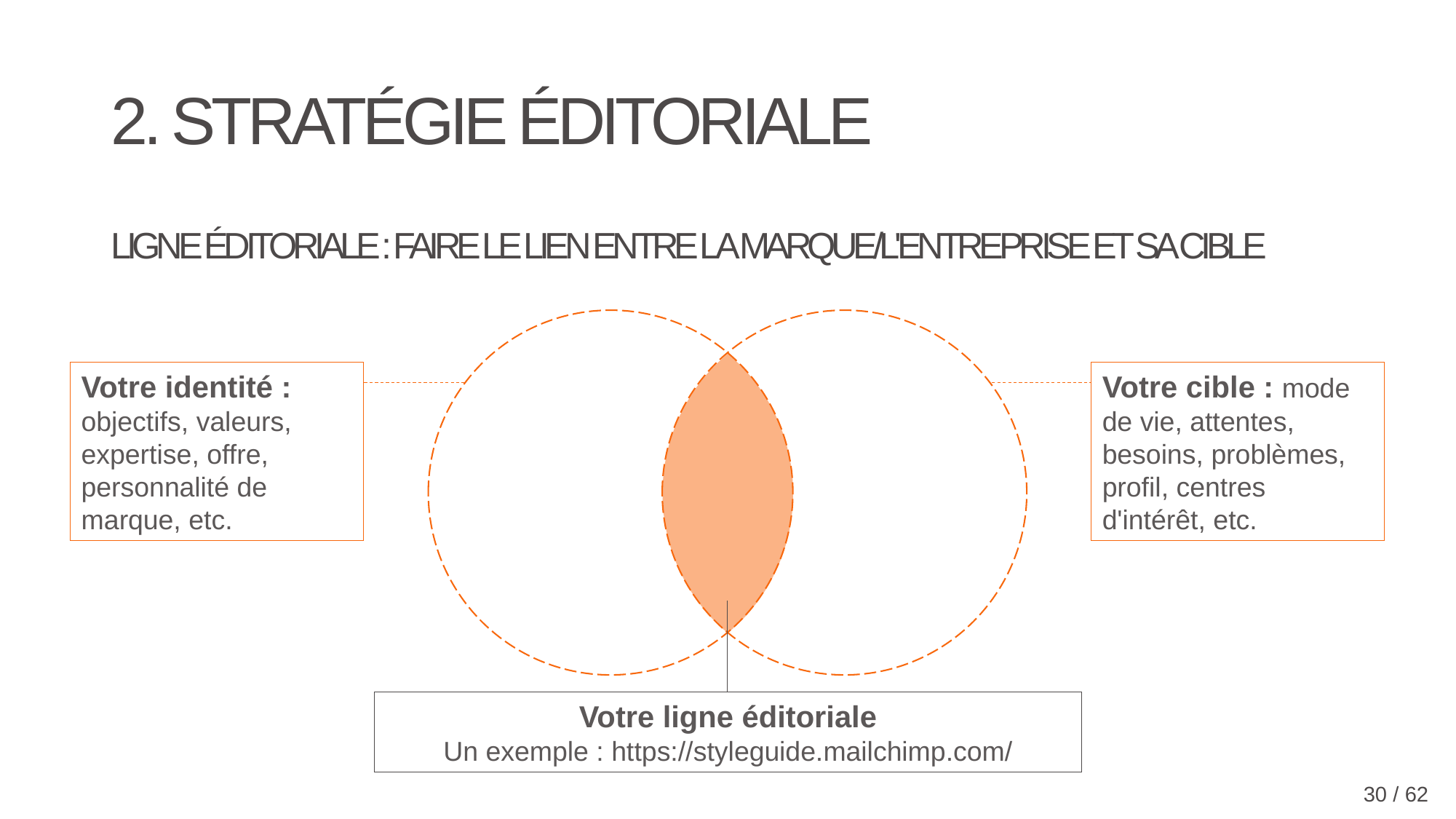

# 2. Stratégie éditoriale
Ligne éditoriale : faire le lien entre la marque/l'entreprise et sa cible

Votre identité : objectifs, valeurs, expertise, offre, personnalité de marque, etc.
Votre cible : mode de vie, attentes, besoins, problèmes, profil, centres d'intérêt, etc.
Votre ligne éditoriale
Un exemple : https://styleguide.mailchimp.com/